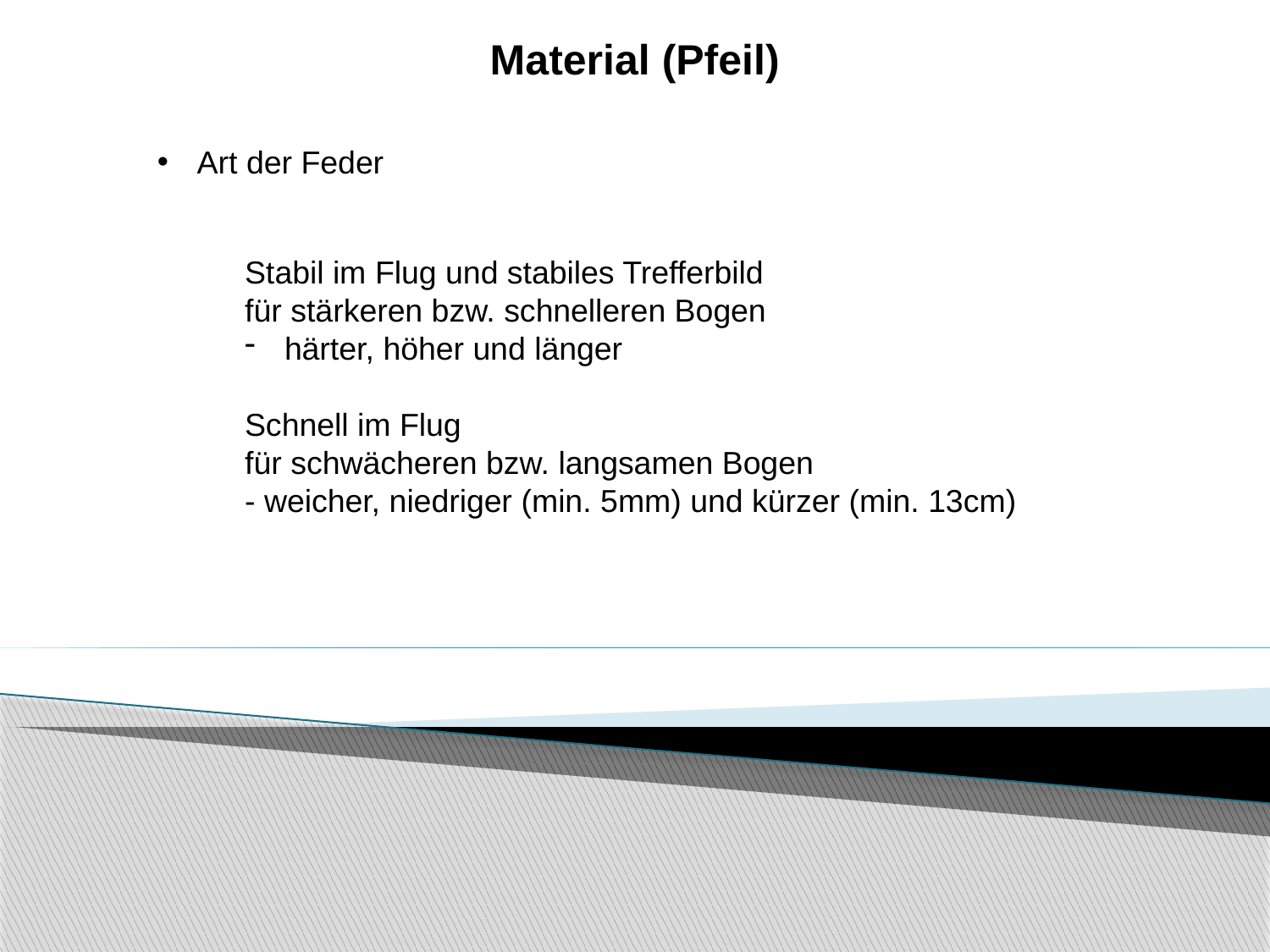

Material (Pfeil)
Art der Feder

Stabil im Flug und stabiles Trefferbild
für stärkeren bzw. schnelleren Bogen
härter, höher und länger

Schnell im Flug
für schwächeren bzw. langsamen Bogen
- weicher, niedriger (min. 5mm) und kürzer (min. 13cm)